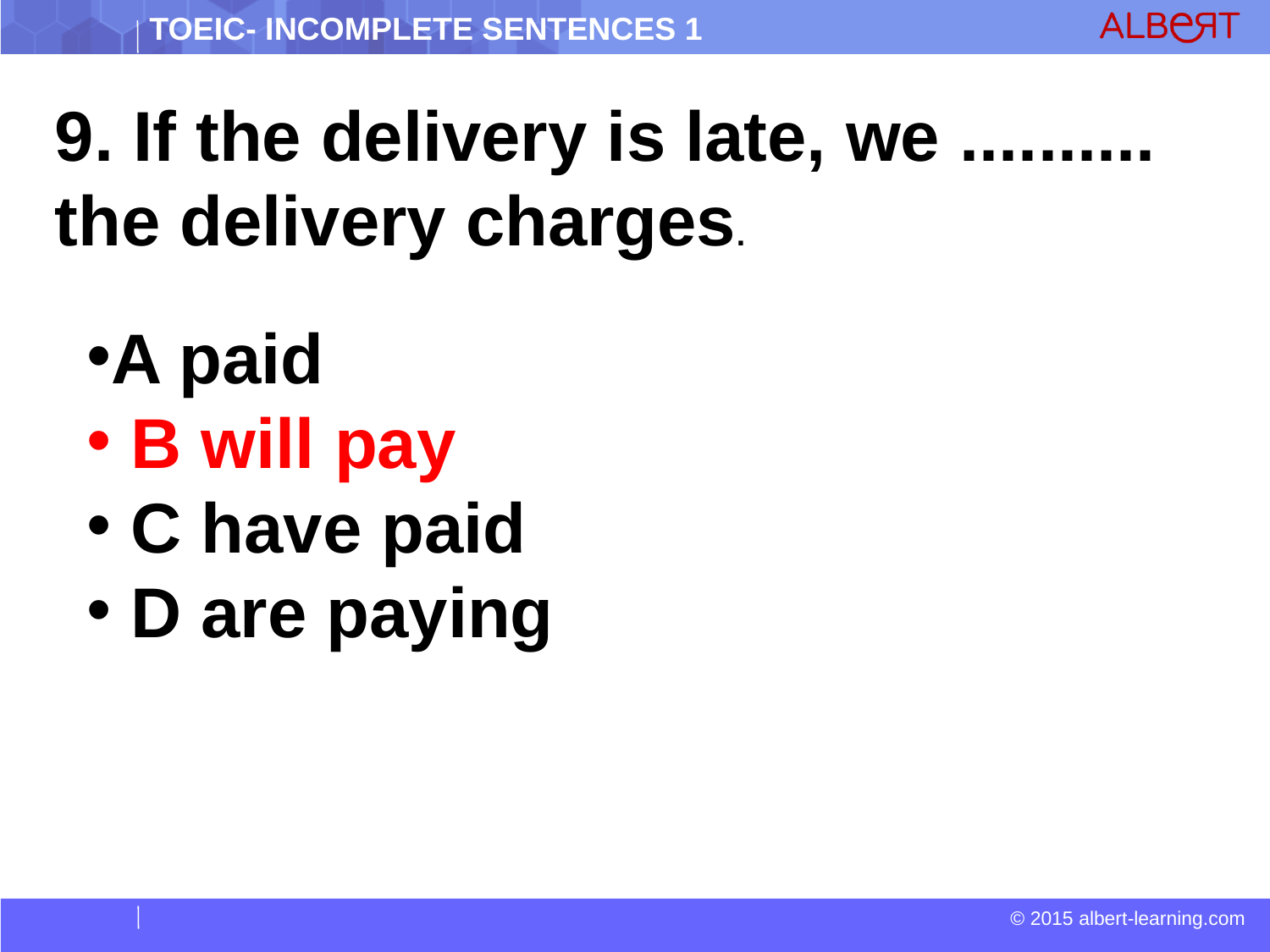

9. If the delivery is late, we .......... the delivery charges.
A paid
 B will pay
 C have paid
 D are paying